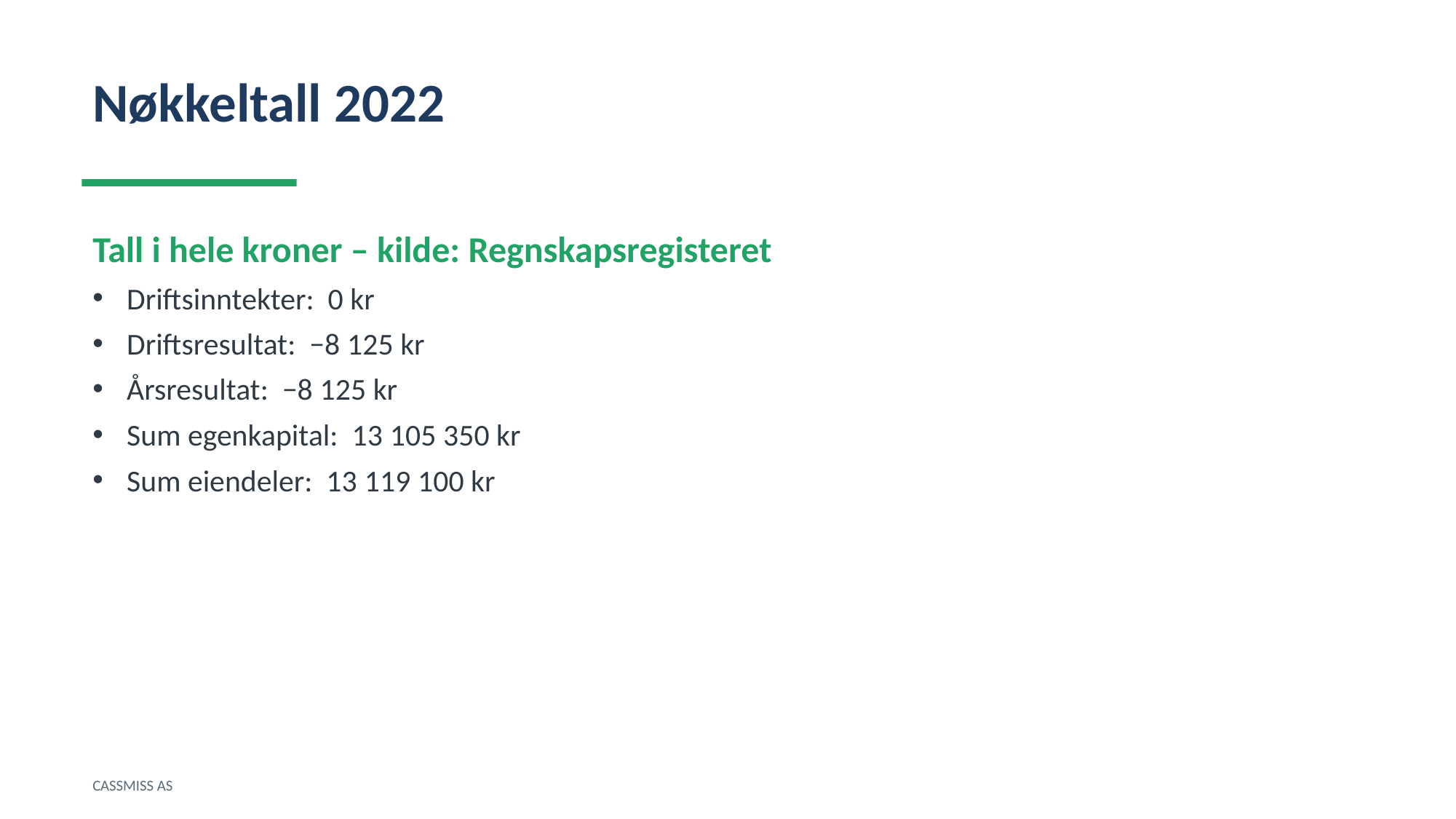

Nøkkeltall 2022

Tall i hele kroner – kilde: Regnskapsregisteret
Driftsinntekter:  0 kr
Driftsresultat:  −8 125 kr
Årsresultat:  −8 125 kr
Sum egenkapital:  13 105 350 kr
Sum eiendeler:  13 119 100 kr
CASSMISS AS